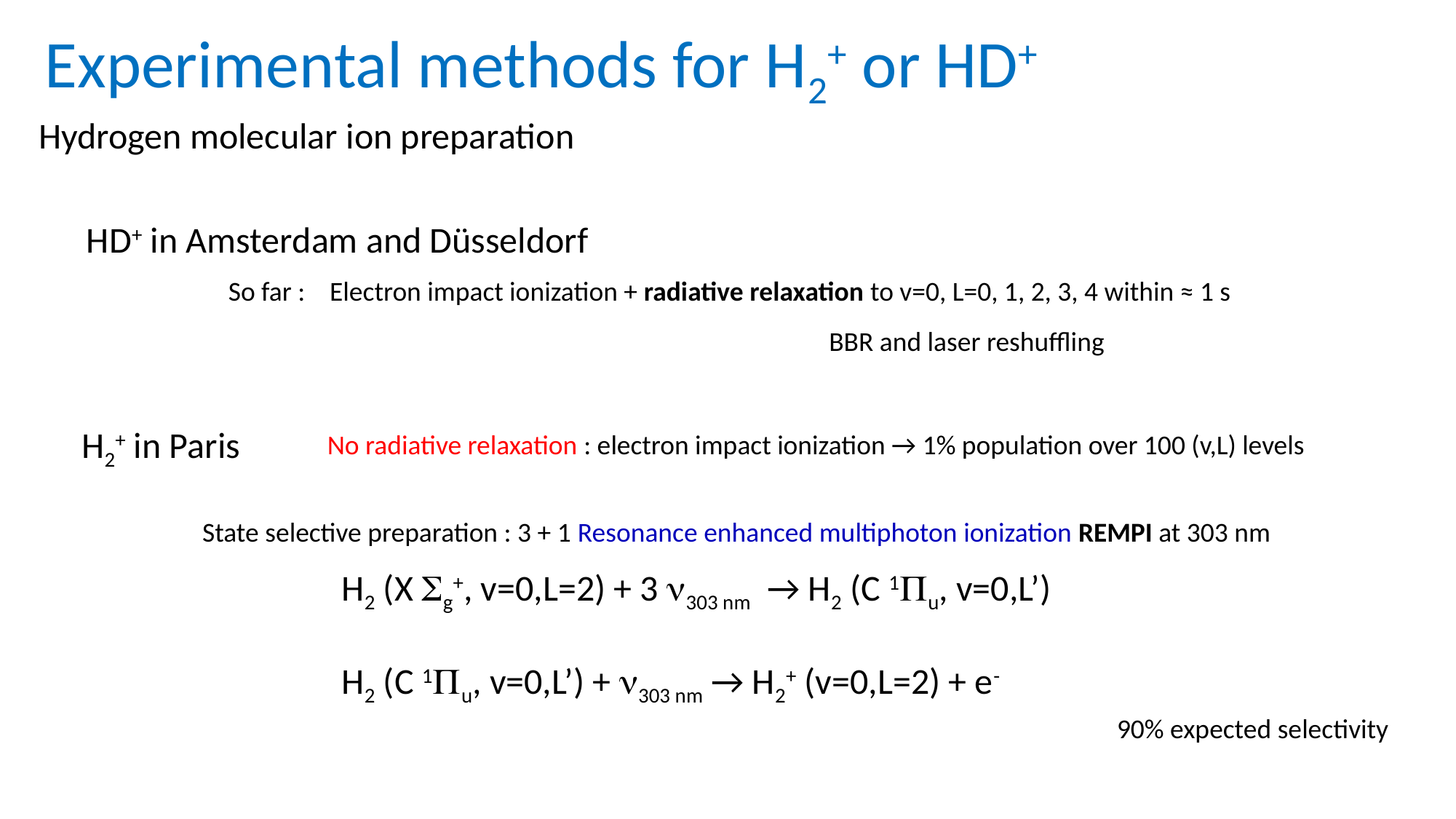

Experimental methods for H2+ or HD+
Hydrogen molecular ion preparation
HD+ in Amsterdam and Düsseldorf
So far :    Electron impact ionization + radiative relaxation to v=0, L=0, 1, 2, 3, 4 within ≈ 1 s
BBR and laser reshuffling
H2+ in Paris
No radiative relaxation : electron impact ionization → 1% population over 100 (v,L) levels
State selective preparation : 3 + 1 Resonance enhanced multiphoton ionization REMPI at 303 nm
H2 (X Σg+, v=0,L=2) + 3 ν303 nm  → H2 (C 1Πu, v=0,L’)

H2 (C 1Πu, v=0,L’) + ν303 nm → H2+ (v=0,L=2) + e-
90% expected selectivity